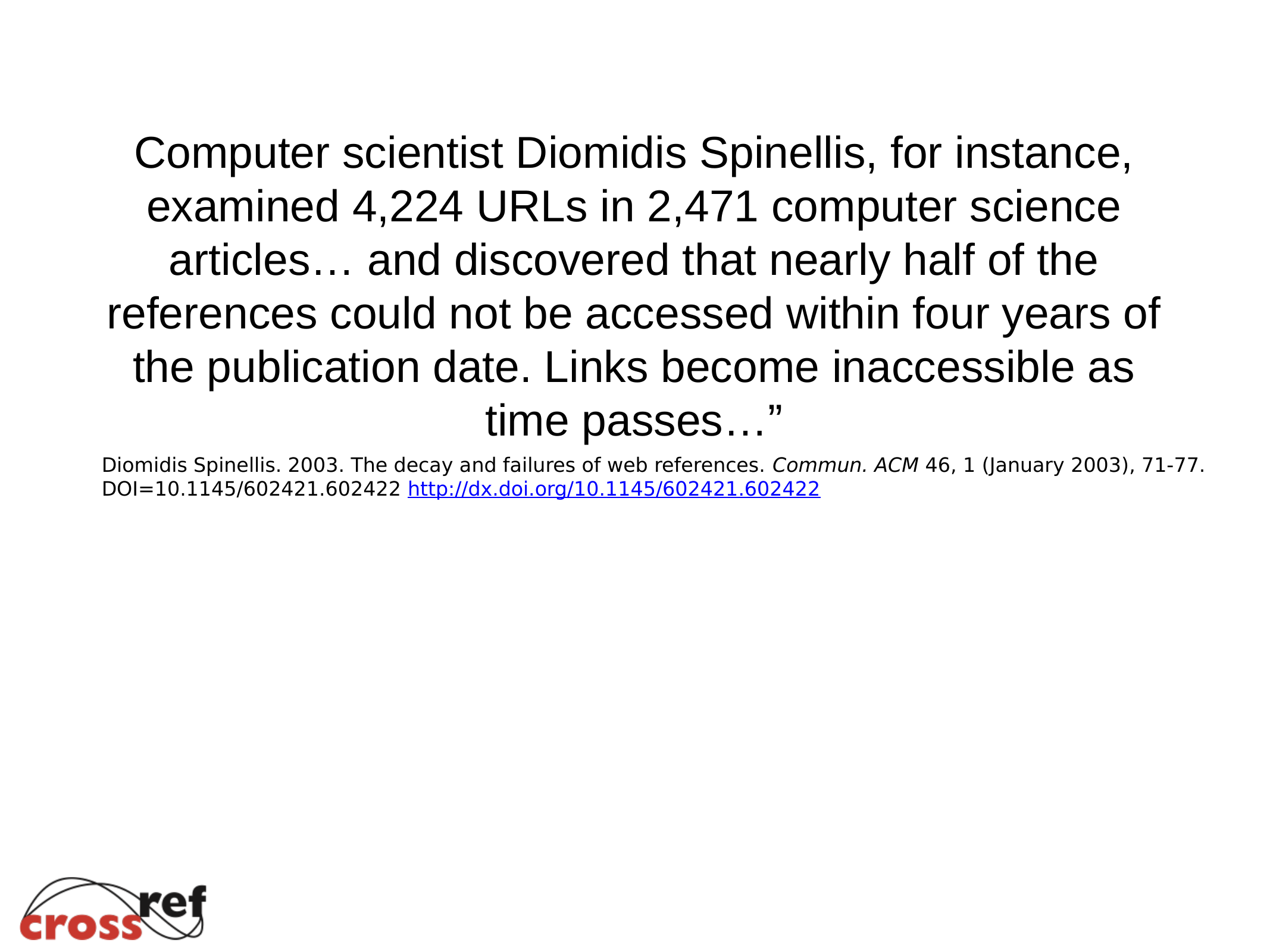

Computer scientist Diomidis Spinellis, for instance, examined 4,224 URLs in 2,471 computer science articles… and discovered that nearly half of the references could not be accessed within four years of the publication date. Links become inaccessible as time passes…”
Diomidis Spinellis. 2003. The decay and failures of web references. Commun. ACM 46, 1 (January 2003), 71-77. DOI=10.1145/602421.602422 http://dx.doi.org/10.1145/602421.602422